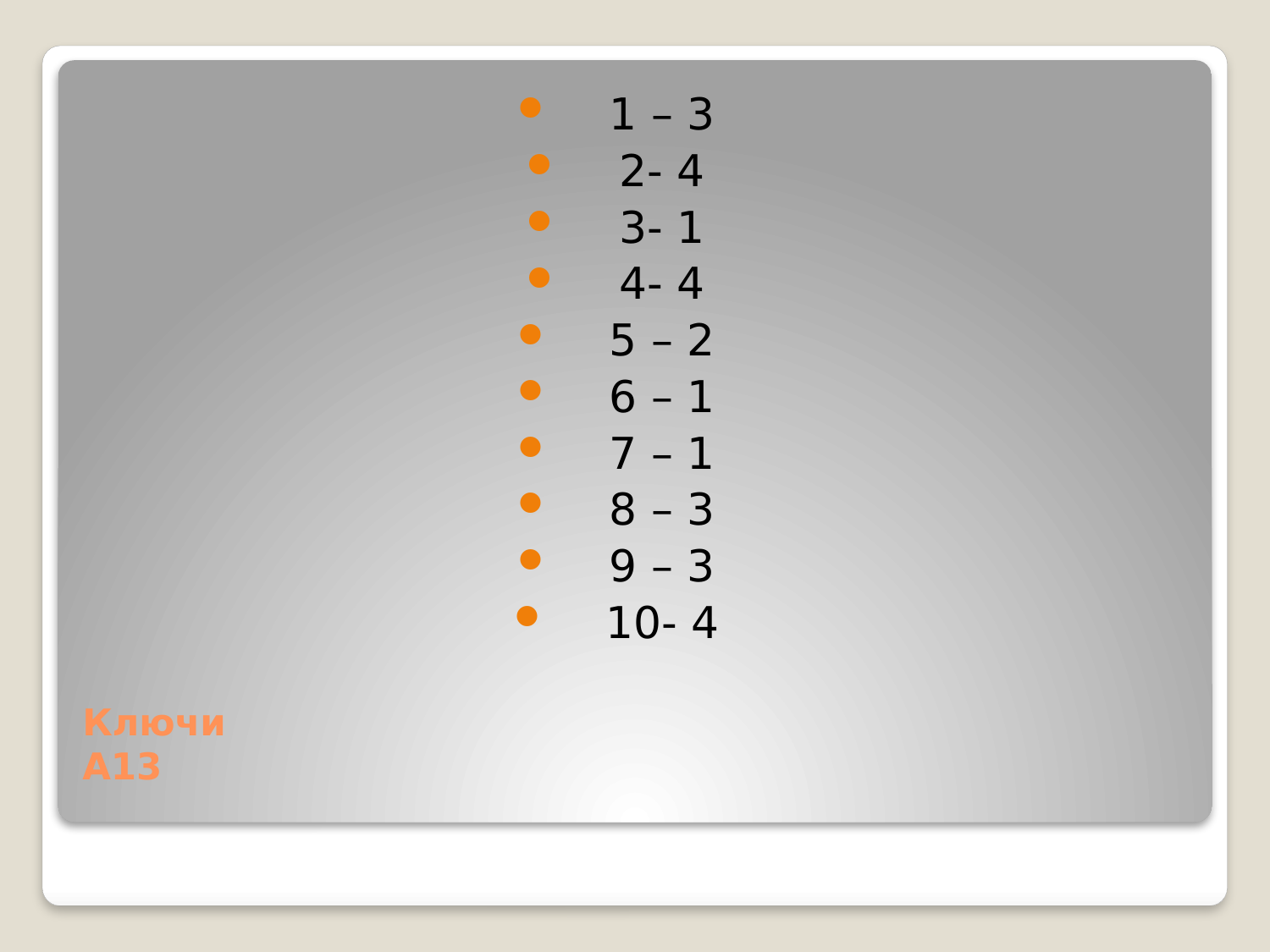

1 – 3
2- 4
3- 1
4- 4
5 – 2
6 – 1
7 – 1
8 – 3
9 – 3
10- 4

# Ключи А13